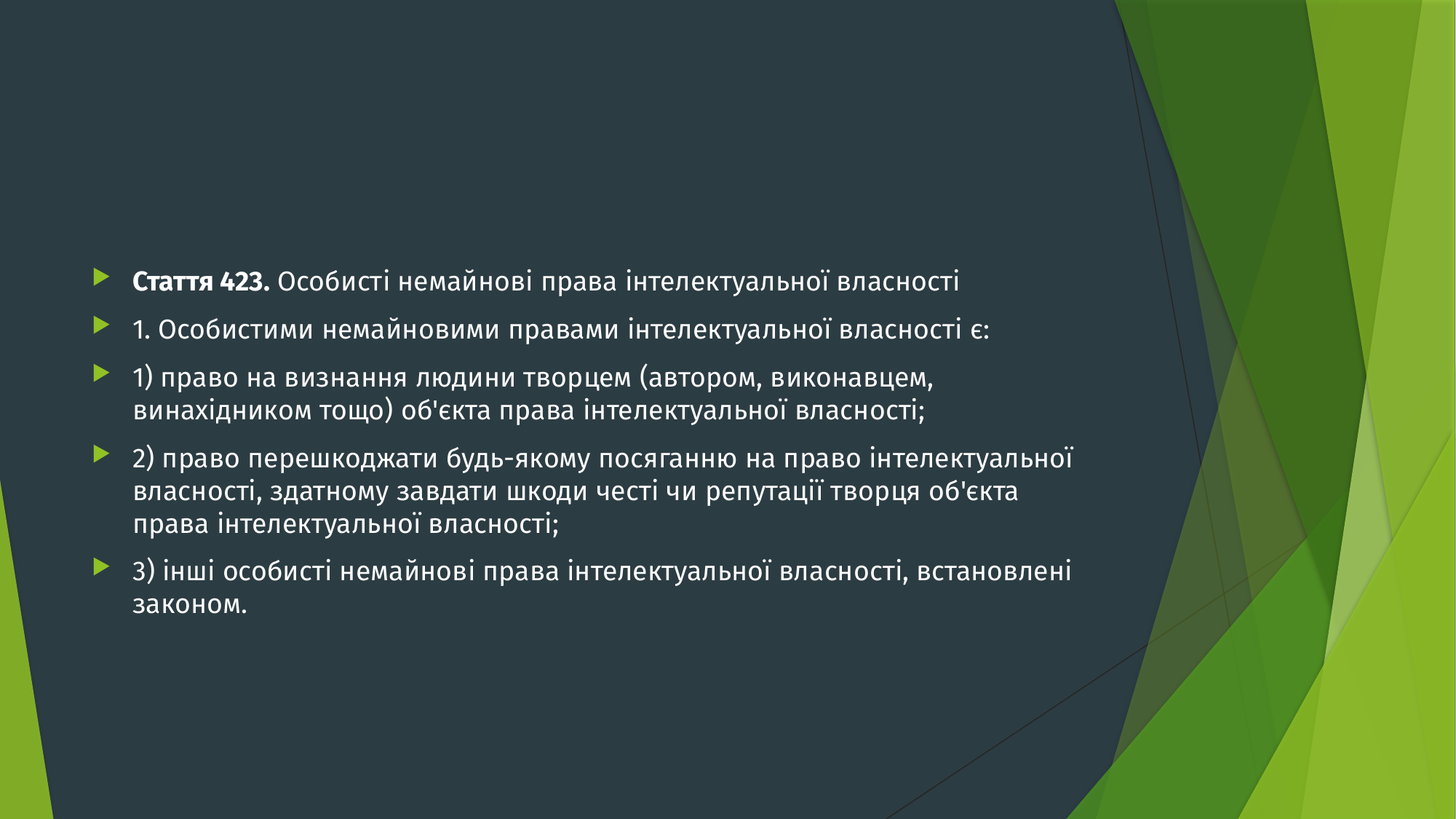

#
Стаття 423. Особисті немайнові права інтелектуальної власності
1. Особистими немайновими правами інтелектуальної власності є:
1) право на визнання людини творцем (автором, виконавцем, винахідником тощо) об'єкта права інтелектуальної власності;
2) право перешкоджати будь-якому посяганню на право інтелектуальної власності, здатному завдати шкоди честі чи репутації творця об'єкта права інтелектуальної власності;
3) інші особисті немайнові права інтелектуальної власності, встановлені законом.